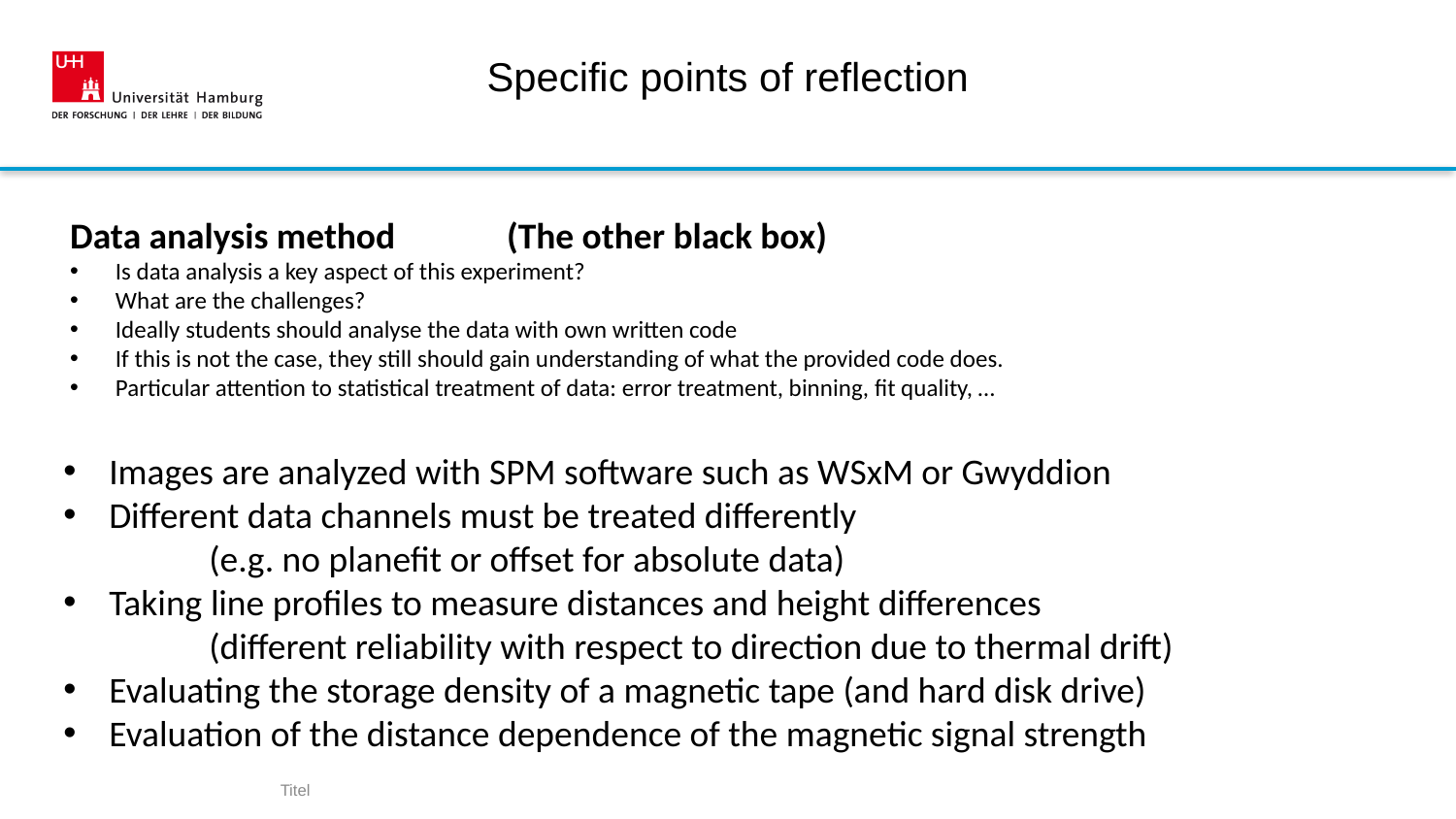

# Specific points of reflection
Data analysis method	(The other black box)
Is data analysis a key aspect of this experiment?
What are the challenges?
Ideally students should analyse the data with own written code
If this is not the case, they still should gain understanding of what the provided code does.
Particular attention to statistical treatment of data: error treatment, binning, fit quality, …

Images are analyzed with SPM software such as WSxM or Gwyddion
Different data channels must be treated differently
	(e.g. no planefit or offset for absolute data)
Taking line profiles to measure distances and height differences
	(different reliability with respect to direction due to thermal drift)
Evaluating the storage density of a magnetic tape (and hard disk drive)
Evaluation of the distance dependence of the magnetic signal strength
Titel